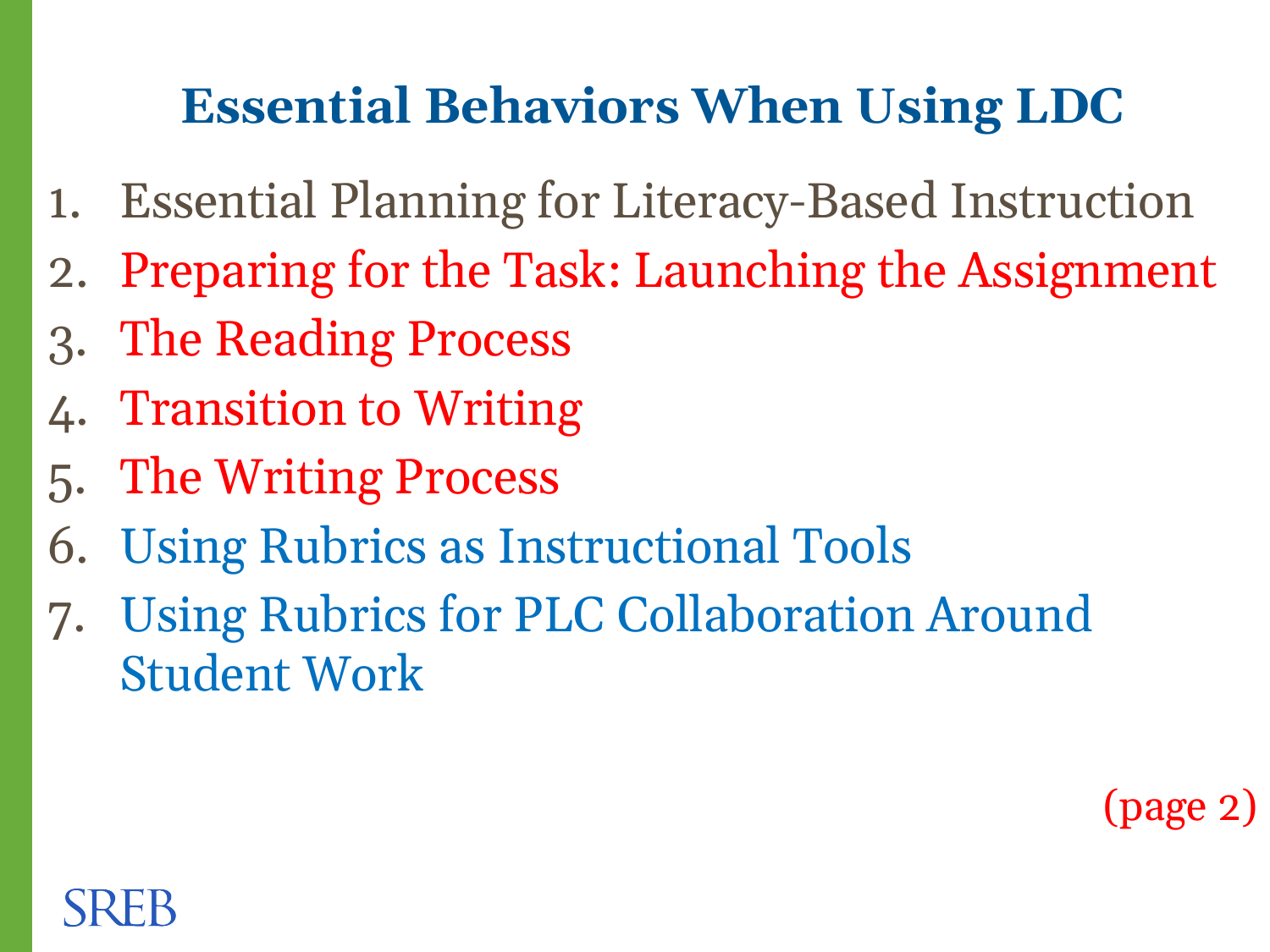

# Essential Behaviors When Using LDC
Essential Planning for Literacy-Based Instruction
Preparing for the Task: Launching the Assignment
The Reading Process
Transition to Writing
The Writing Process
Using Rubrics as Instructional Tools
Using Rubrics for PLC Collaboration Around Student Work

(page 2)